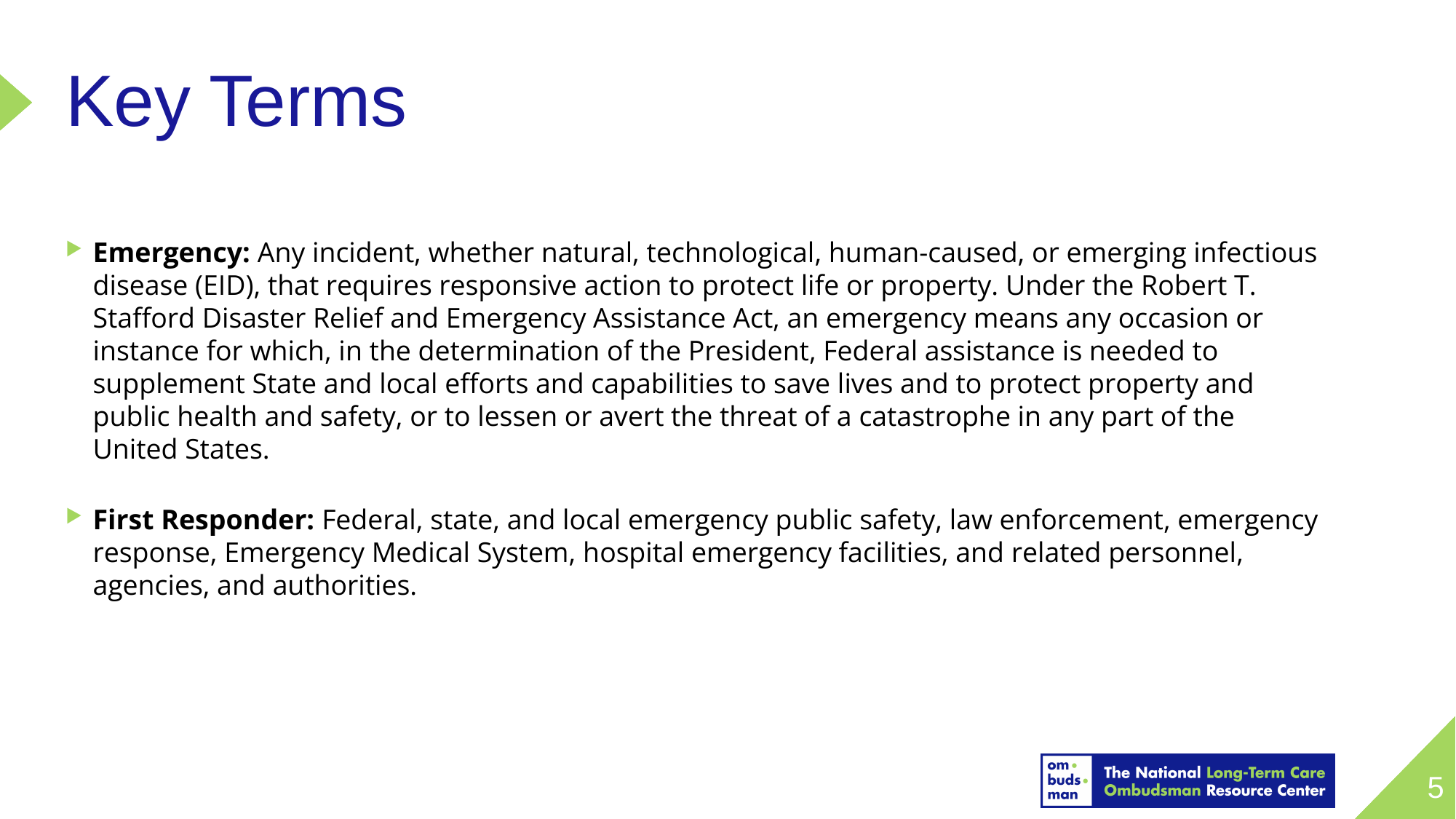

# Key Terms

Emergency: Any incident, whether natural, technological, human-caused, or emerging infectious disease (EID), that requires responsive action to protect life or property. Under the Robert T. Stafford Disaster Relief and Emergency Assistance Act, an emergency means any occasion or instance for which, in the determination of the President, Federal assistance is needed to supplement State and local efforts and capabilities to save lives and to protect property and public health and safety, or to lessen or avert the threat of a catastrophe in any part of the United States.
First Responder: Federal, state, and local emergency public safety, law enforcement, emergency response, Emergency Medical System, hospital emergency facilities, and related personnel, agencies, and authorities.